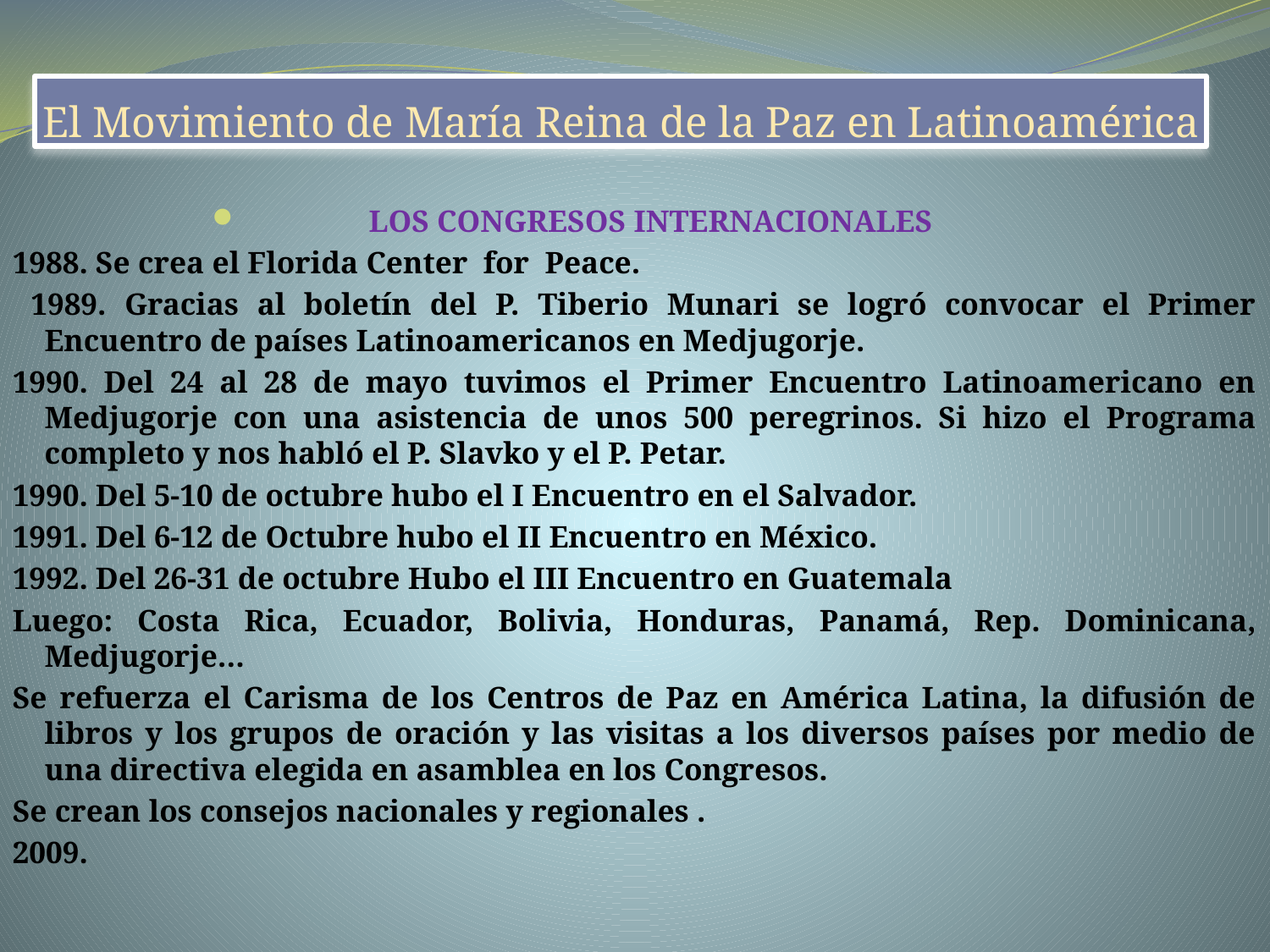

# El Movimiento de María Reina de la Paz en Latinoamérica
LOS CONGRESOS INTERNACIONALES
1988. Se crea el Florida Center  for  Peace.
 1989. Gracias al boletín del P. Tiberio Munari se logró convocar el Primer Encuentro de países Latinoamericanos en Medjugorje.
1990. Del 24 al 28 de mayo tuvimos el Primer Encuentro Latinoamericano en Medjugorje con una asistencia de unos 500 peregrinos. Si hizo el Programa completo y nos habló el P. Slavko y el P. Petar.
1990. Del 5-10 de octubre hubo el I Encuentro en el Salvador.
1991. Del 6-12 de Octubre hubo el II Encuentro en México.
1992. Del 26-31 de octubre Hubo el III Encuentro en Guatemala
Luego: Costa Rica, Ecuador, Bolivia, Honduras, Panamá, Rep. Dominicana, Medjugorje…
Se refuerza el Carisma de los Centros de Paz en América Latina, la difusión de libros y los grupos de oración y las visitas a los diversos países por medio de una directiva elegida en asamblea en los Congresos.
Se crean los consejos nacionales y regionales .
2009.